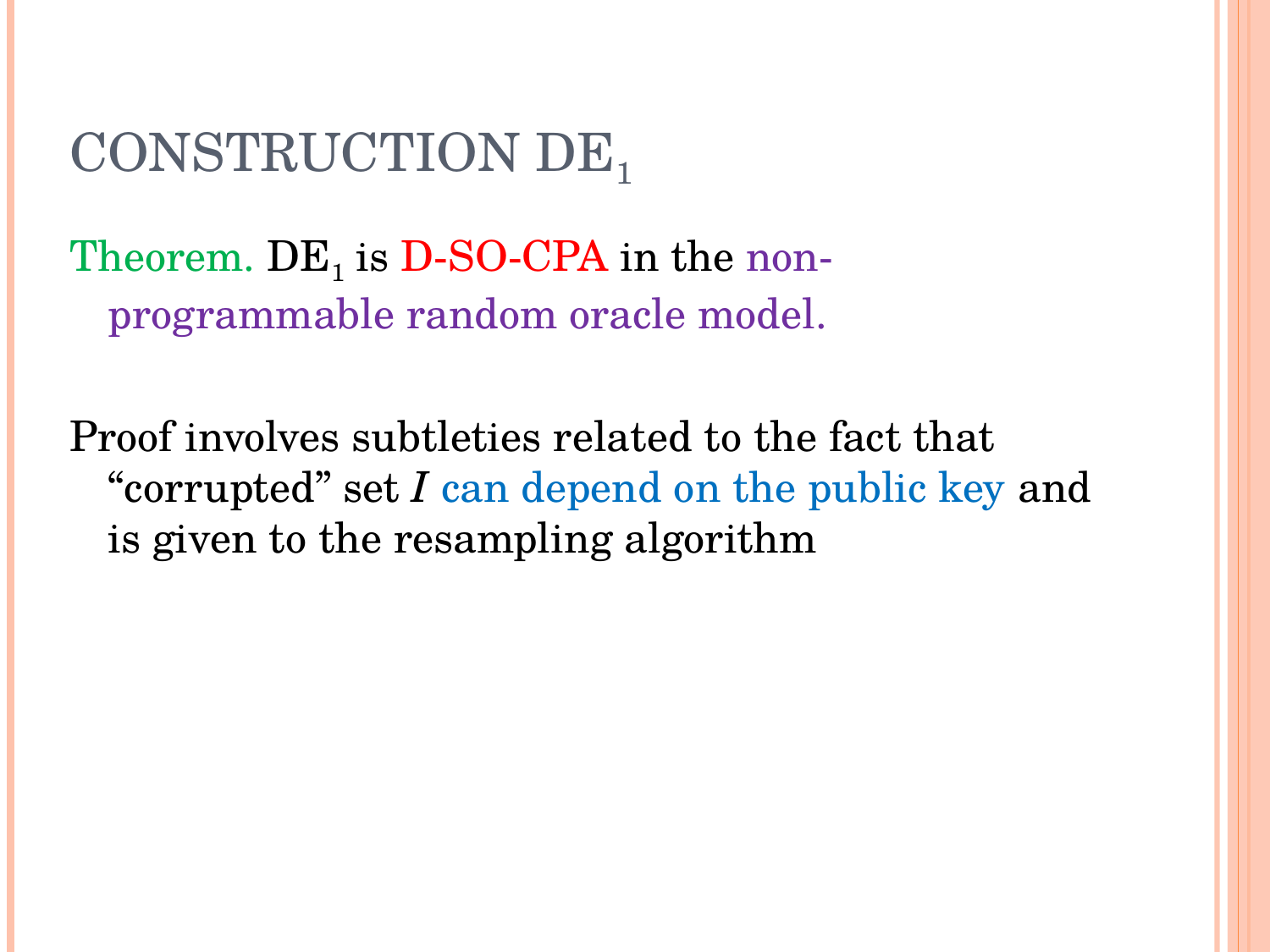

# Construction DE1
Theorem. DE1 is D-SO-CPA in the non-programmable random oracle model.

Proof involves subtleties related to the fact that “corrupted” set I can depend on the public key and is given to the resampling algorithm